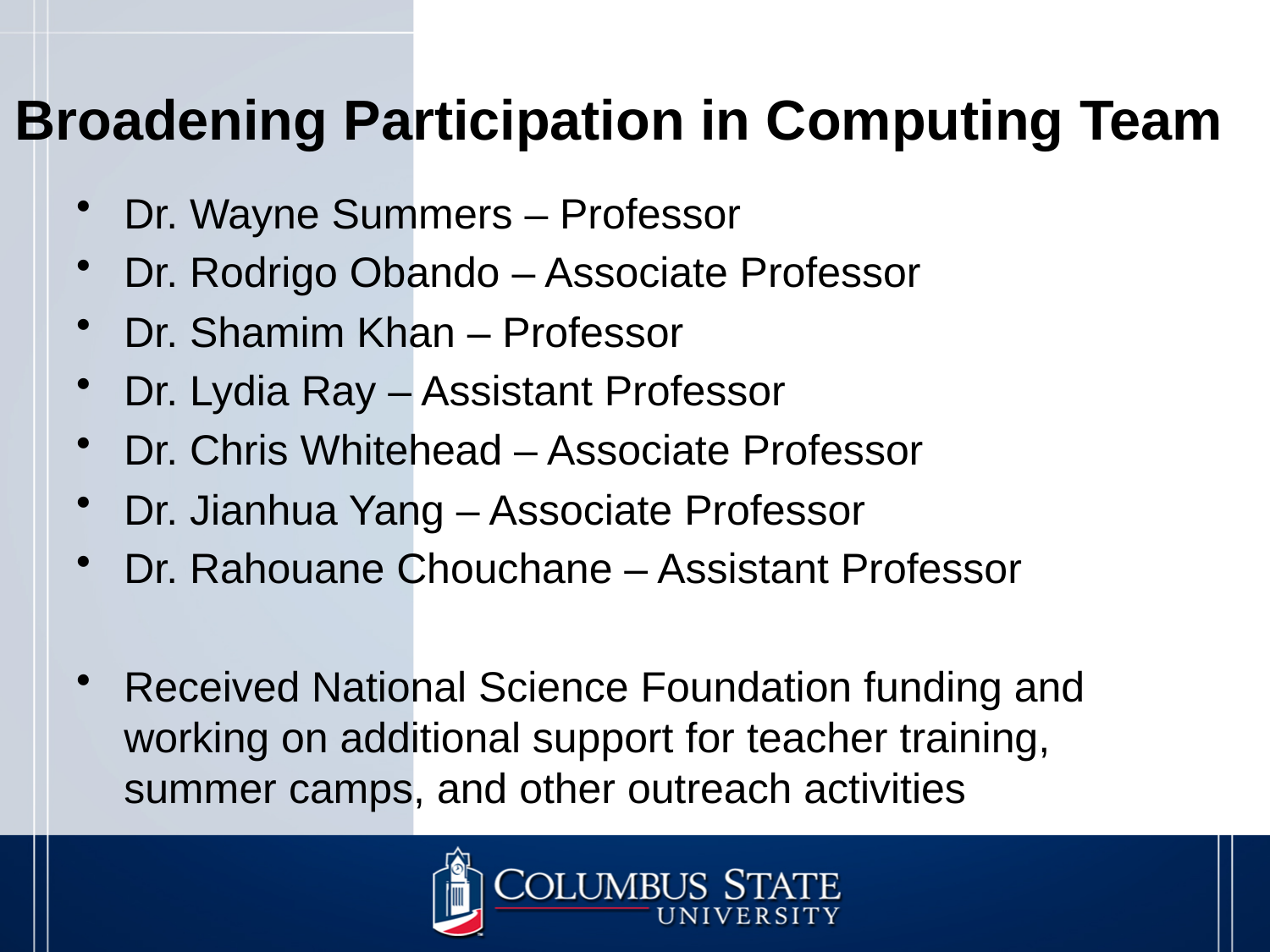

# Broadening Participation in Computing Team
Dr. Wayne Summers – Professor
Dr. Rodrigo Obando – Associate Professor
Dr. Shamim Khan – Professor
Dr. Lydia Ray – Assistant Professor
Dr. Chris Whitehead – Associate Professor
Dr. Jianhua Yang – Associate Professor
Dr. Rahouane Chouchane – Assistant Professor

Received National Science Foundation funding and working on additional support for teacher training, summer camps, and other outreach activities